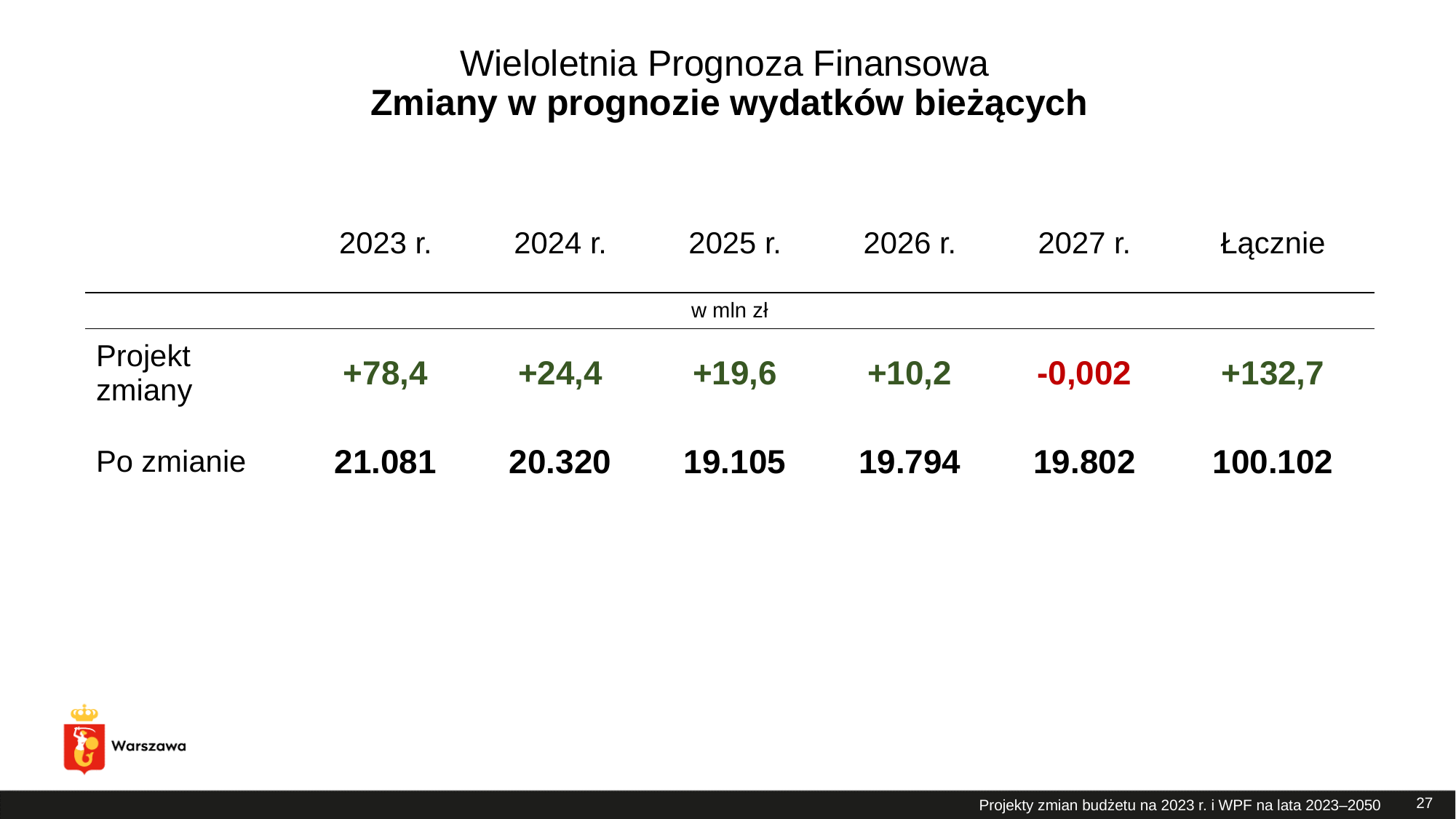

# Wieloletnia Prognoza Finansowa Zmiany w prognozie wydatków bieżących
|  | 2023 r. | 2024 r. | 2025 r. | 2026 r. | 2027 r. | Łącznie |
| --- | --- | --- | --- | --- | --- | --- |
| w mln zł |  |  |  |  |  |  |
| Projekt zmiany | +78,4 | +24,4 | +19,6 | +10,2 | -0,002 | +132,7 |
| Po zmianie | 21.081 | 20.320 | 19.105 | 19.794 | 19.802 | 100.102 |
27
Projekty zmian budżetu na 2023 r. i WPF na lata 2023–2050